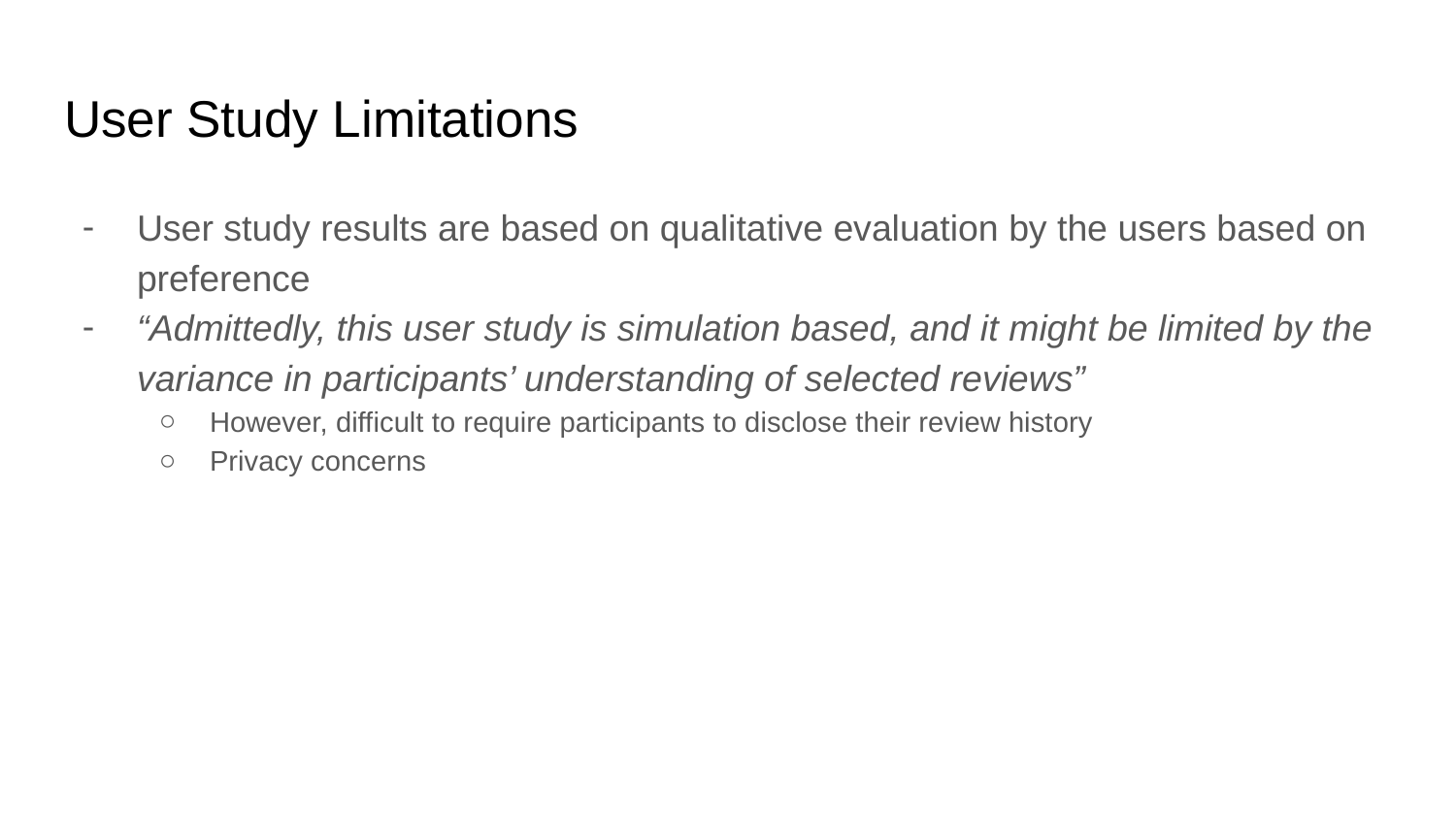

# User Study Limitations
User study results are based on qualitative evaluation by the users based on preference
“Admittedly, this user study is simulation based, and it might be limited by the variance in participants’ understanding of selected reviews”
However, difficult to require participants to disclose their review history
Privacy concerns